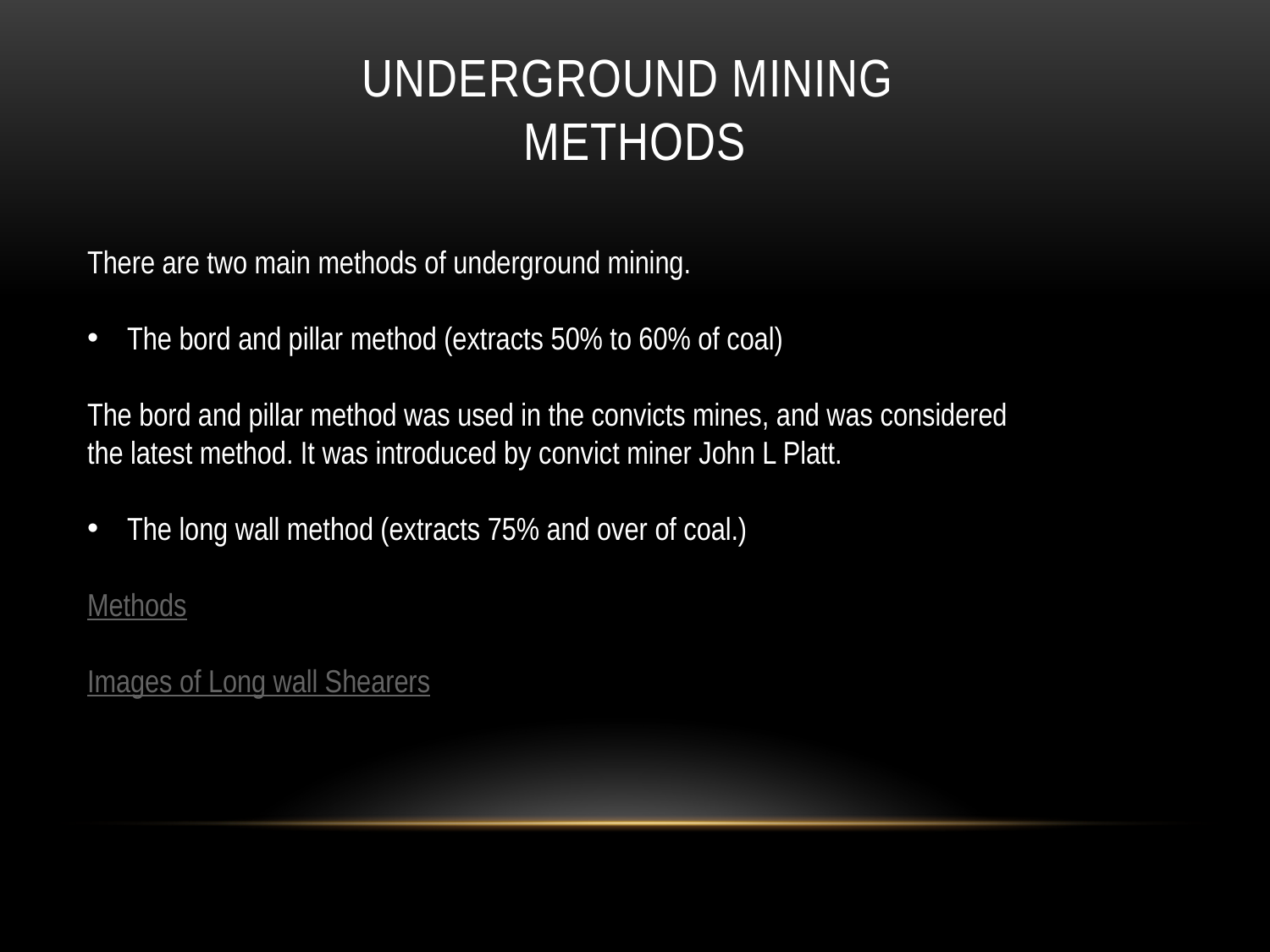

# Underground mining Methods
There are two main methods of underground mining.

The bord and pillar method (extracts 50% to 60% of coal)

The bord and pillar method was used in the convicts mines, and was considered the latest method. It was introduced by convict miner John L Platt.

The long wall method (extracts 75% and over of coal.)

Methods

Images of Long wall Shearers